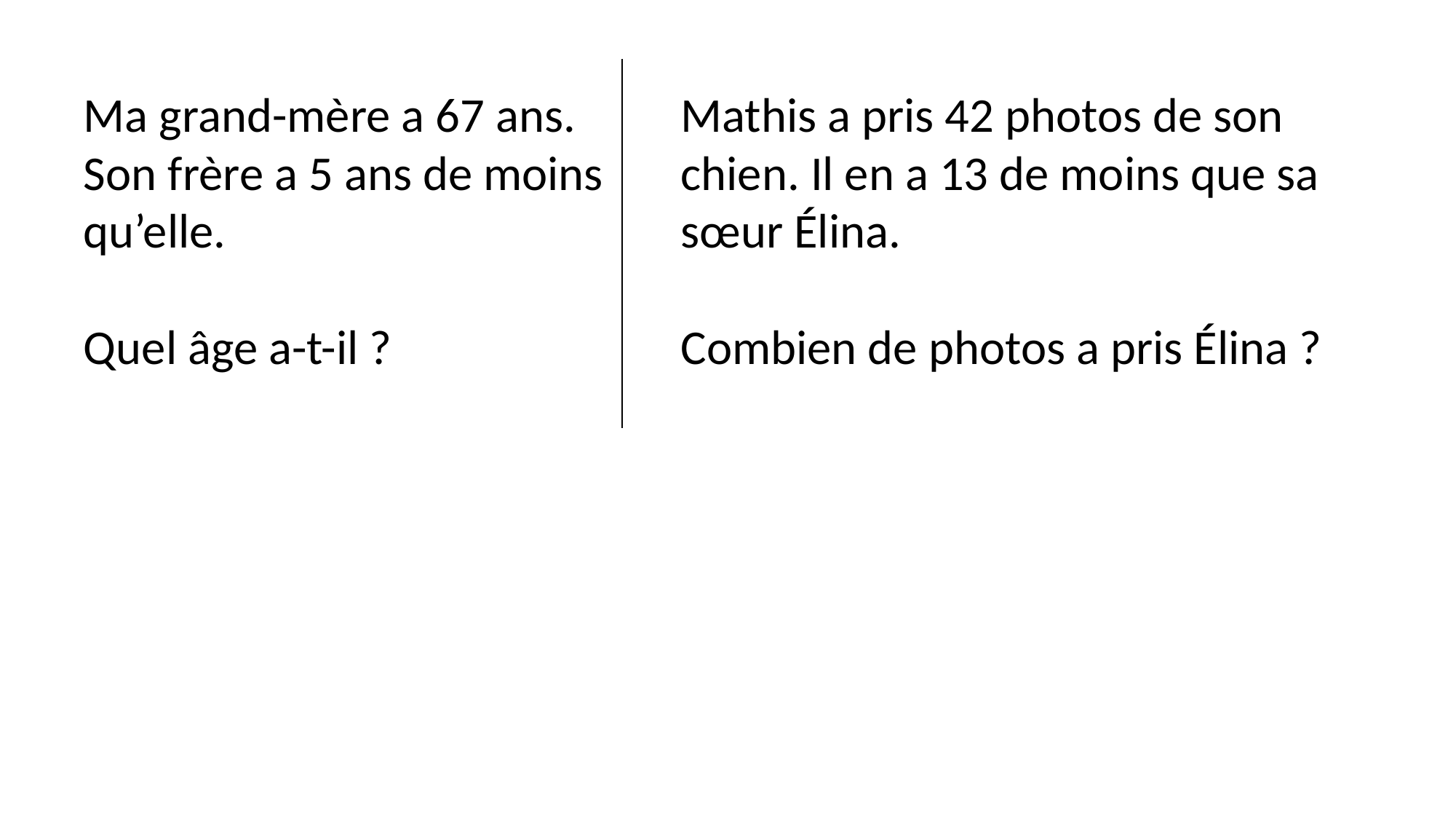

Ma grand-mère a 67 ans. Son frère a 5 ans de moins qu’elle.

Quel âge a-t-il ?
Mathis a pris 42 photos de son chien. Il en a 13 de moins que sa sœur Élina.

Combien de photos a pris Élina ?